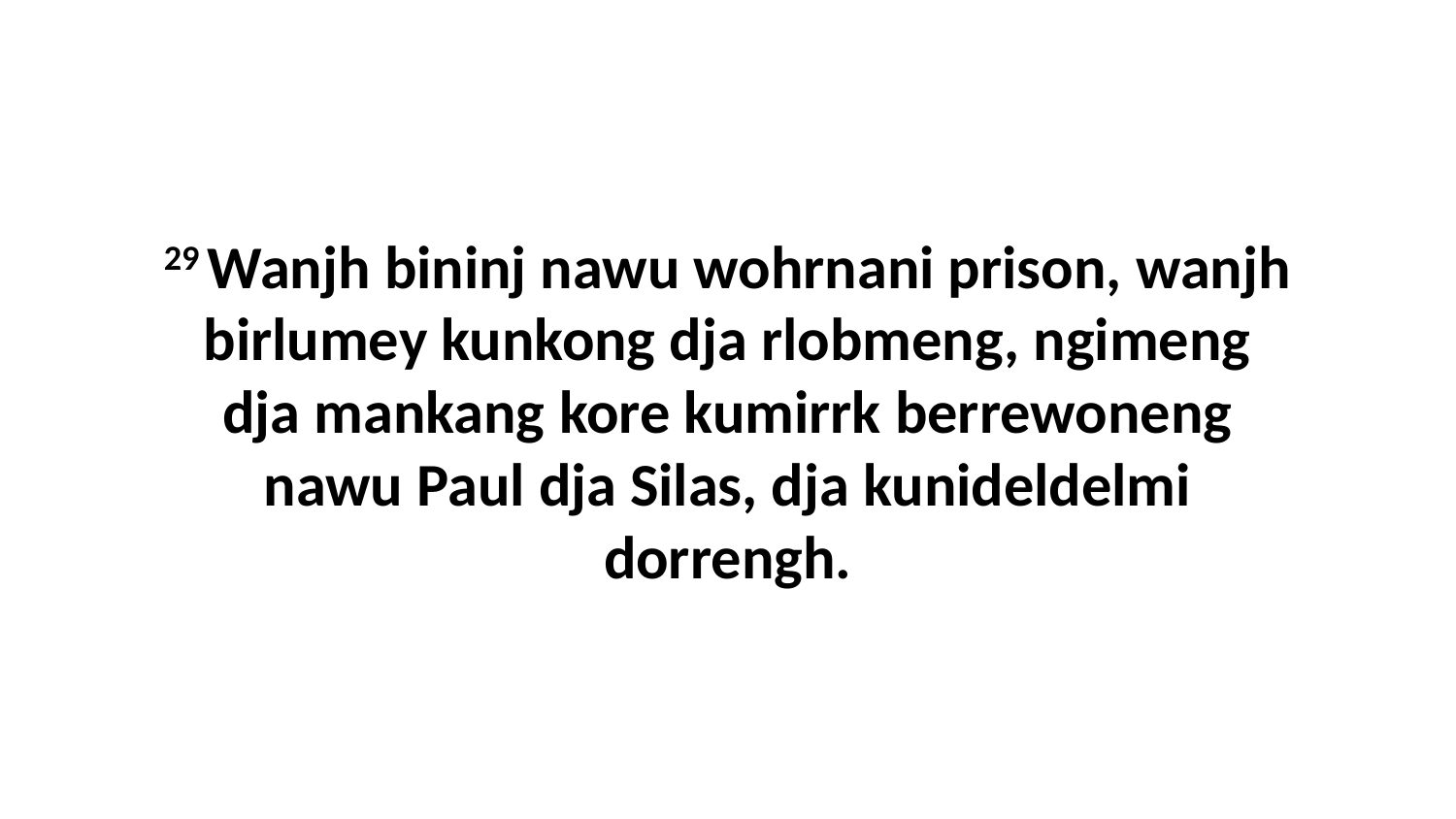

29 Wanjh bininj nawu wohrnani prison, wanjh birlumey kunkong dja rlobmeng, ngimeng dja mankang kore kumirrk berrewoneng nawu Paul dja Silas, dja kunideldelmi dorrengh.